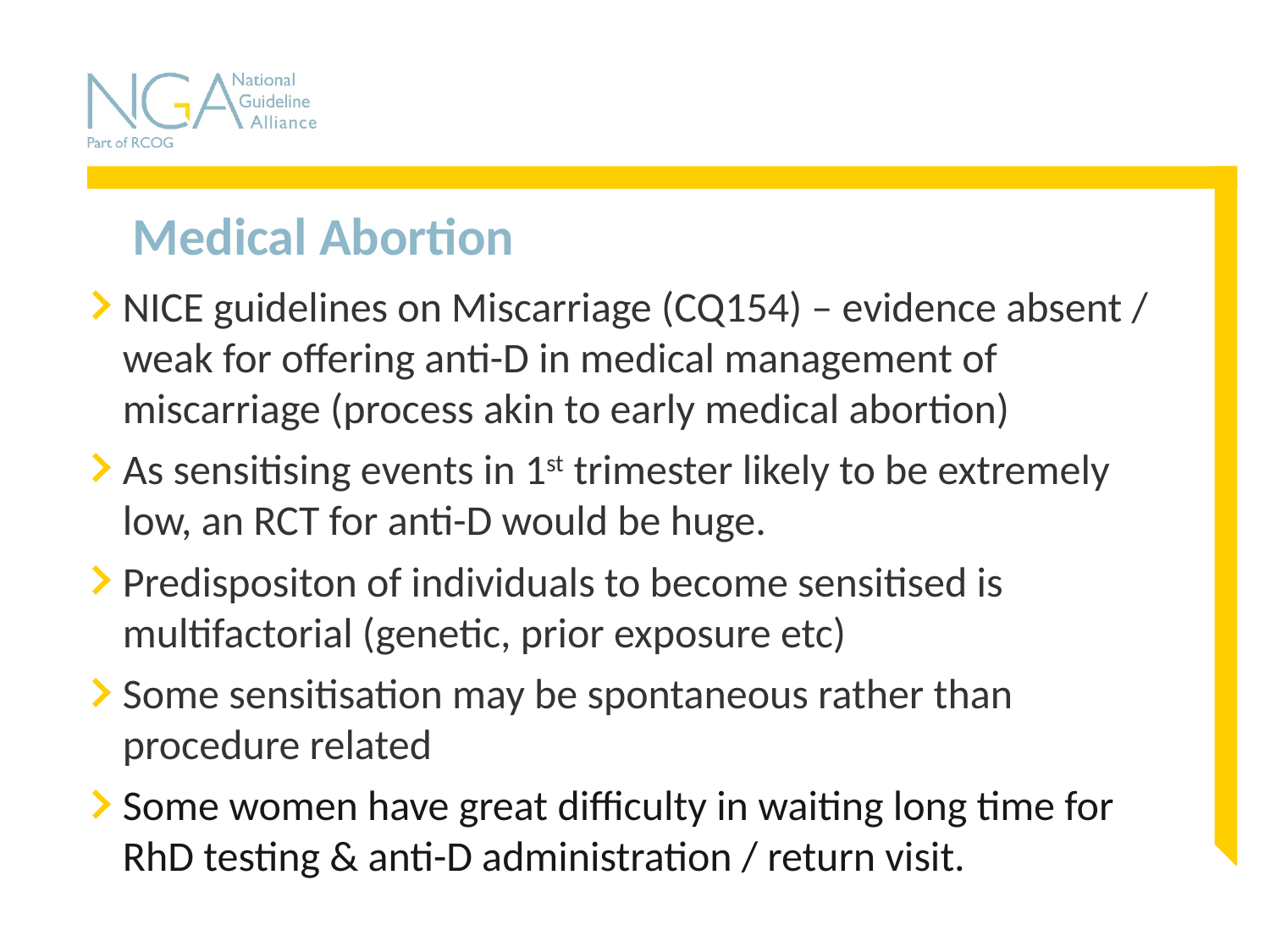

# Medical Abortion
NICE guidelines on Miscarriage (CQ154) – evidence absent / weak for offering anti-D in medical management of miscarriage (process akin to early medical abortion)
As sensitising events in 1st trimester likely to be extremely low, an RCT for anti-D would be huge.
Predispositon of individuals to become sensitised is multifactorial (genetic, prior exposure etc)
Some sensitisation may be spontaneous rather than procedure related
Some women have great difficulty in waiting long time for RhD testing & anti-D administration / return visit.